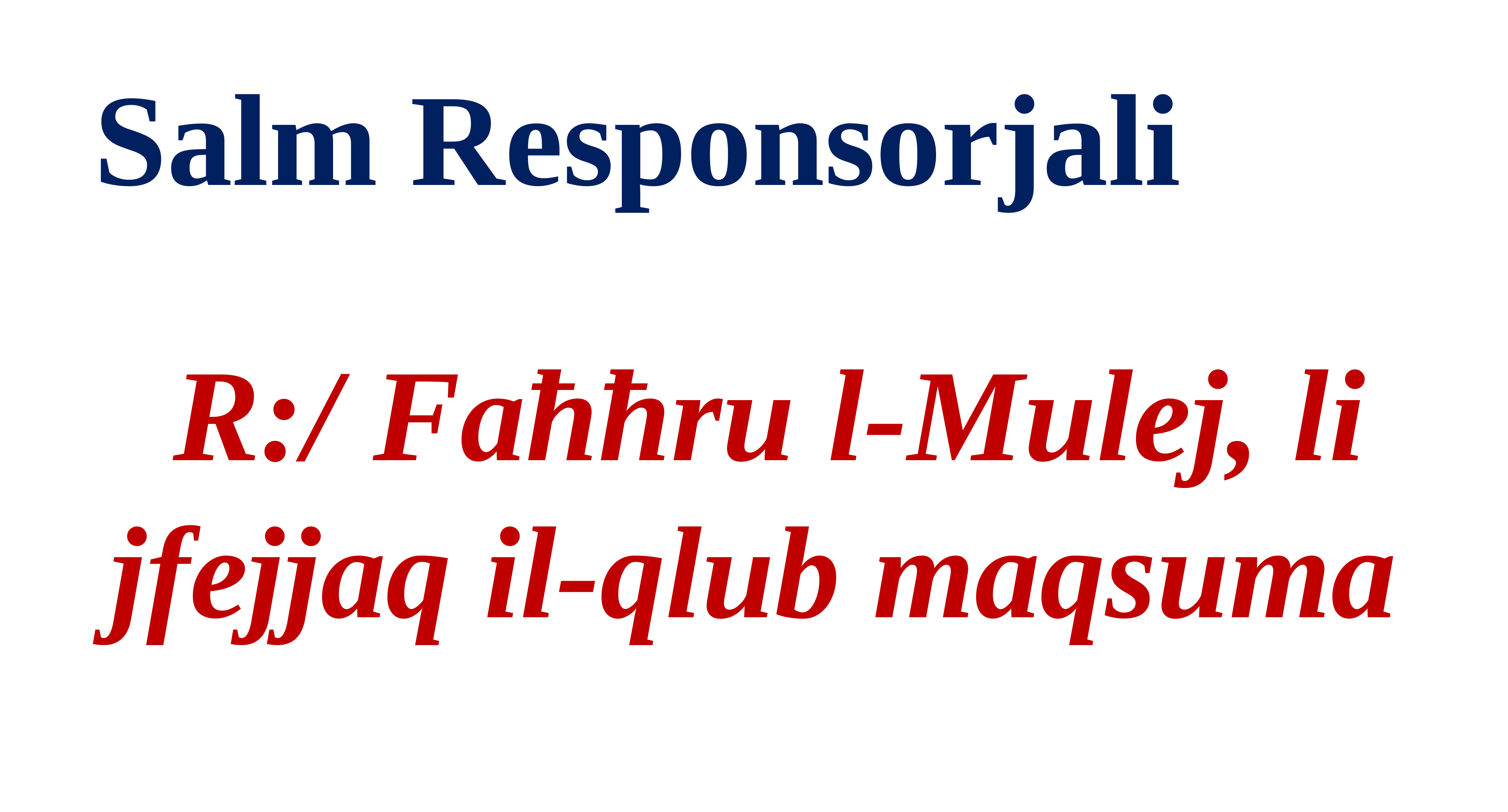

# Salm Responsorjali
 R:/ Faħħru l-Mulej, li jfejjaq il-qlub maqsuma